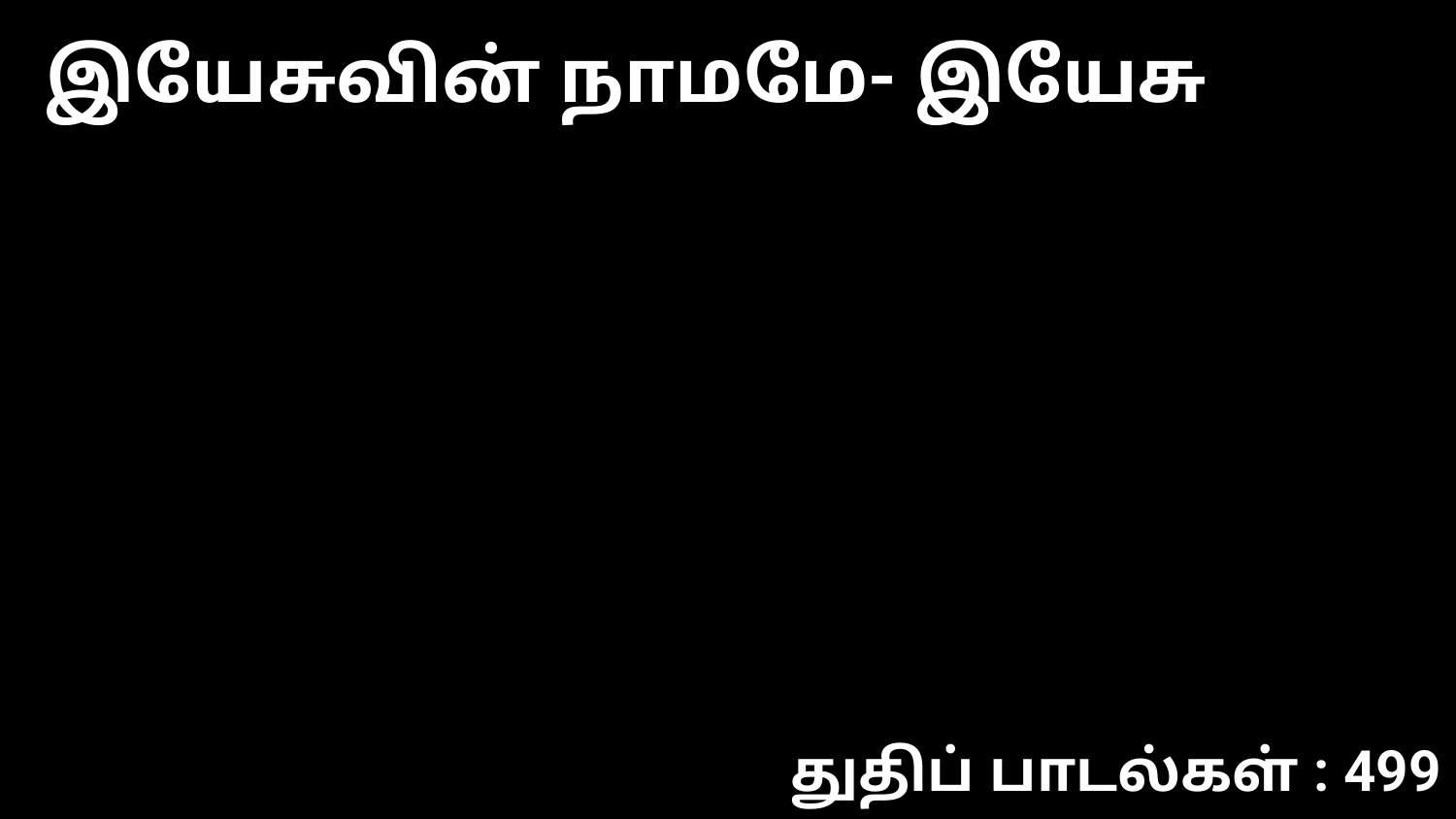

இயேசுவின் நாமமே- இயேசு
துதிப் பாடல்கள் : 499